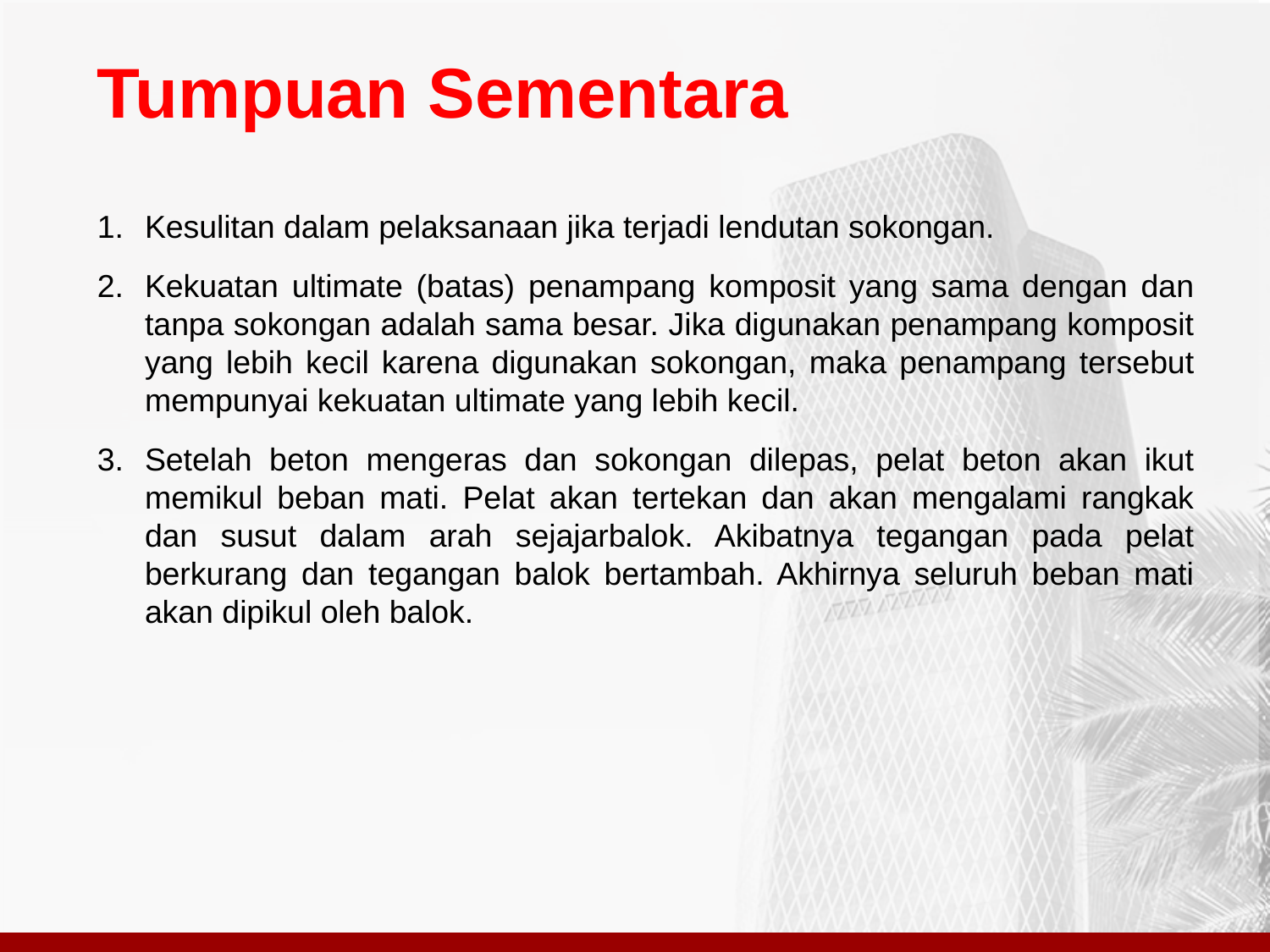

Tumpuan Sementara
Kesulitan dalam pelaksanaan jika terjadi lendutan sokongan.
Kekuatan ultimate (batas) penampang komposit yang sama dengan dan tanpa sokongan adalah sama besar. Jika digunakan penampang komposit yang lebih kecil karena digunakan sokongan, maka penampang tersebut mempunyai kekuatan ultimate yang lebih kecil.
Setelah beton mengeras dan sokongan dilepas, pelat beton akan ikut memikul beban mati. Pelat akan tertekan dan akan mengalami rangkak dan susut dalam arah sejajarbalok. Akibatnya tegangan pada pelat berkurang dan tegangan balok bertambah. Akhirnya seluruh beban mati akan dipikul oleh balok.